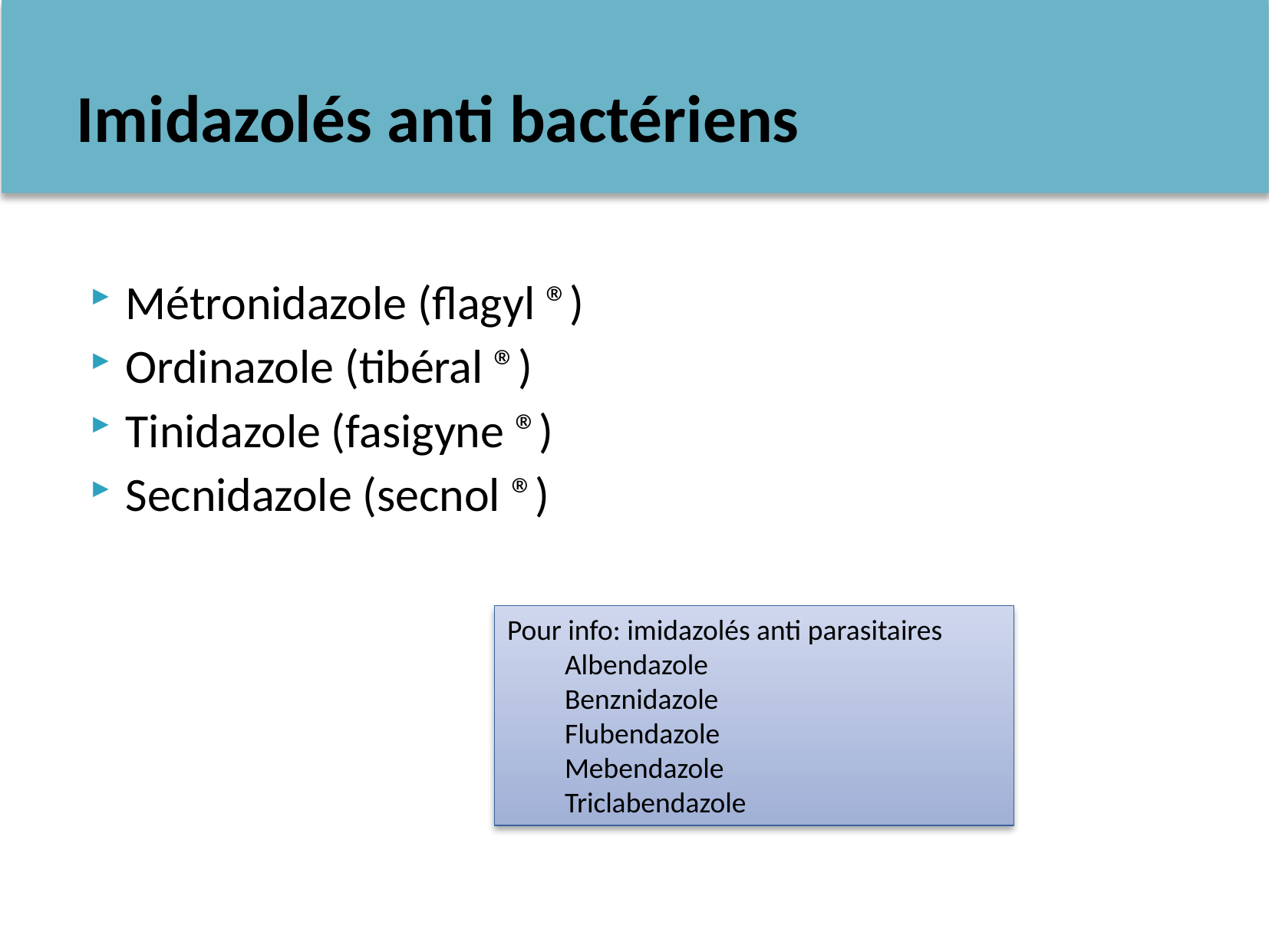

# Imidazolés anti bactériens
Métronidazole (flagyl ®)
Ordinazole (tibéral ®)
Tinidazole (fasigyne ®)
Secnidazole (secnol ®)
Pour info: imidazolés anti parasitaires
Albendazole
Benznidazole
Flubendazole
Mebendazole
Triclabendazole